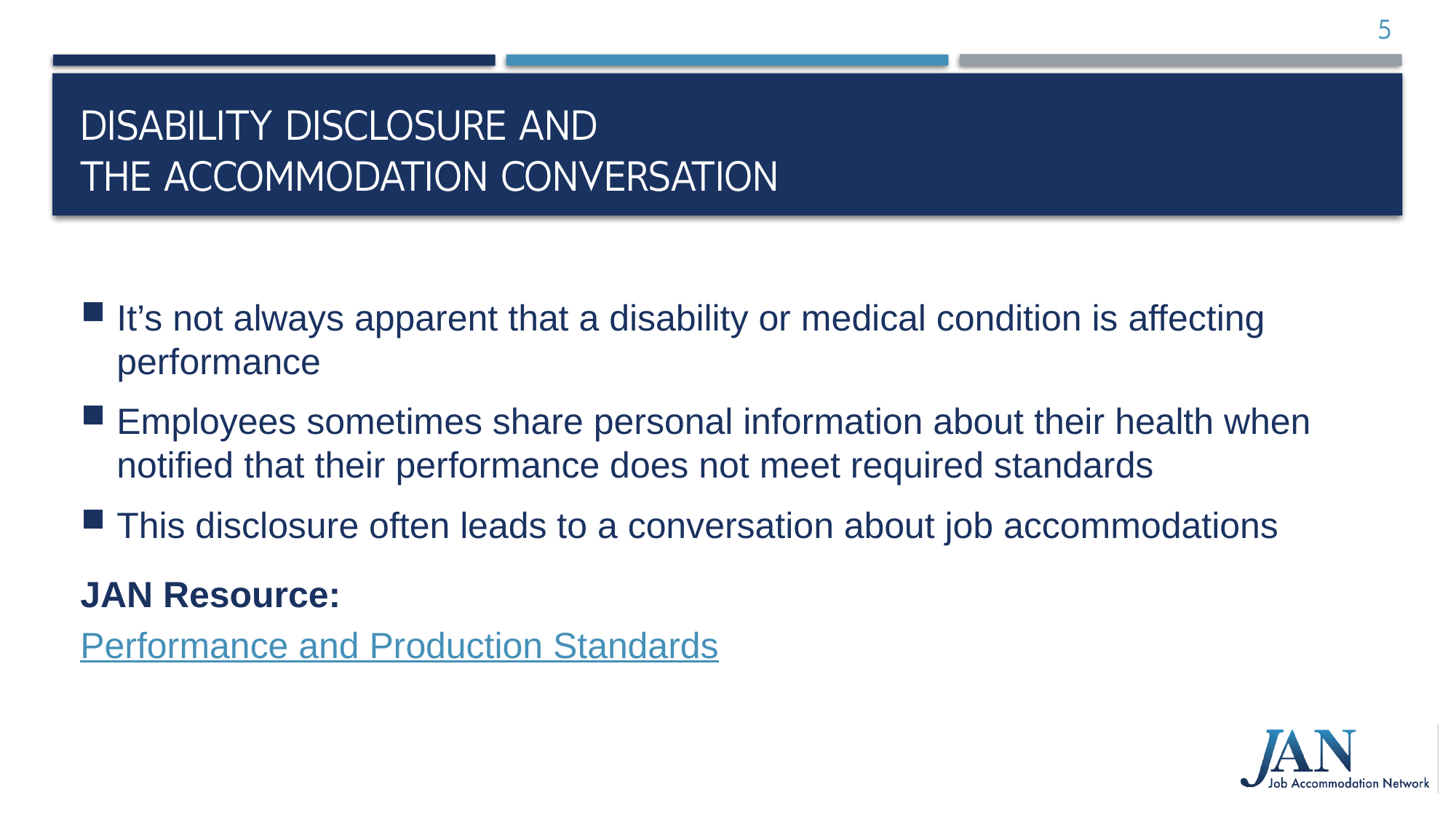

5
# Disability disclosure and the accommodation conversation
It’s not always apparent that a disability or medical condition is affecting performance
Employees sometimes share personal information about their health when notified that their performance does not meet required standards
This disclosure often leads to a conversation about job accommodations
JAN Resource:
Performance and Production Standards